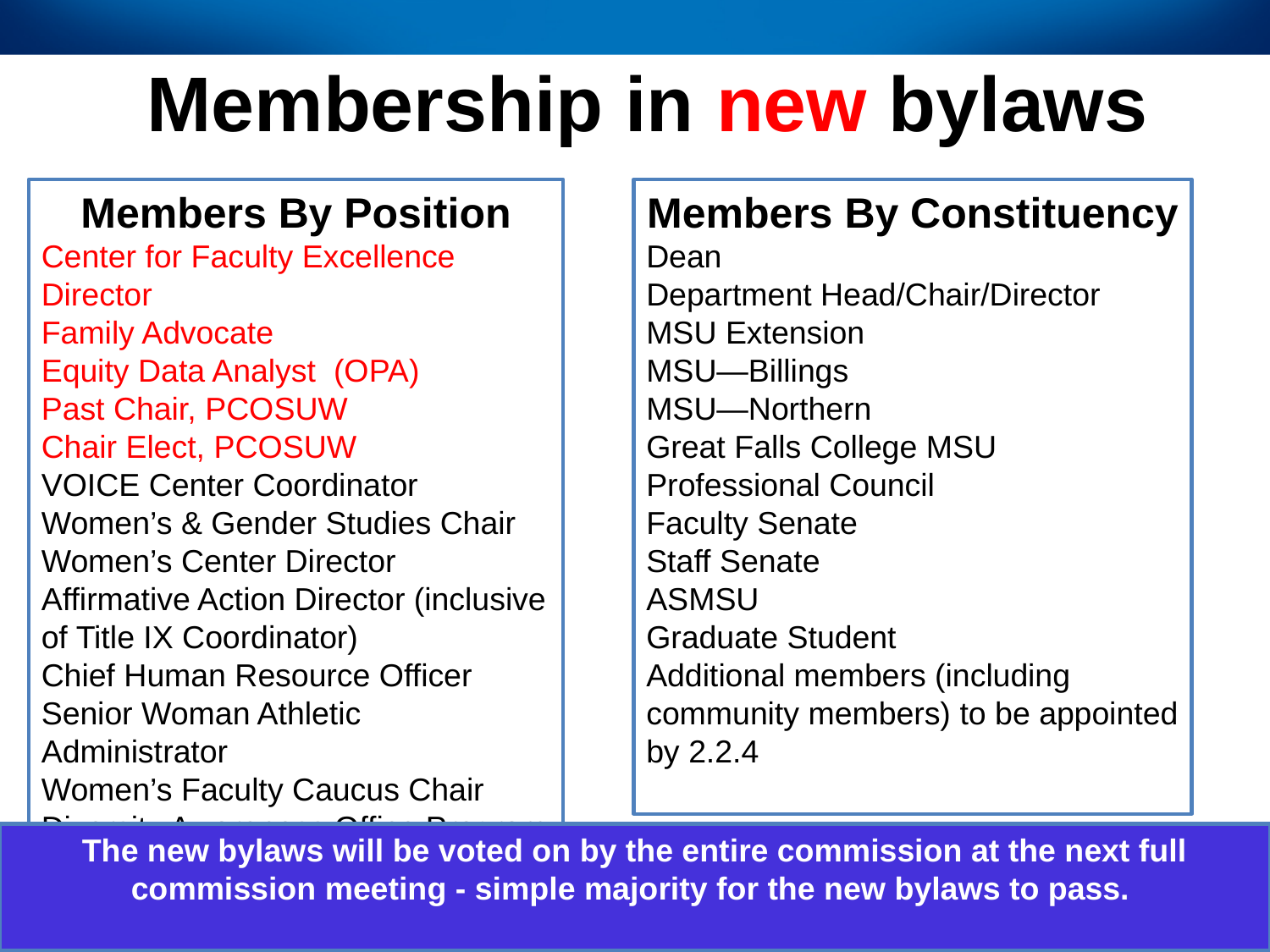

# Membership in new bylaws
Members By Position
Center for Faculty Excellence Director
Family Advocate
Equity Data Analyst  (OPA)
Past Chair, PCOSUW
Chair Elect, PCOSUW
VOICE Center Coordinator
Women’s & Gender Studies Chair
Women’s Center Director
Affirmative Action Director (inclusive of Title IX Coordinator)
Chief Human Resource Officer
Senior Woman Athletic Administrator
Women’s Faculty Caucus Chair
Diversity Awareness Office Program Coordinator

Members By Constituency
Dean
Department Head/Chair/Director
MSU Extension
MSU—Billings
MSU—Northern
Great Falls College MSU
Professional Council
Faculty Senate
Staff Senate
ASMSU
Graduate Student
Additional members (including community members) to be appointed by 2.2.4

The new bylaws will be voted on by the entire commission at the next full commission meeting - simple majority for the new bylaws to pass.